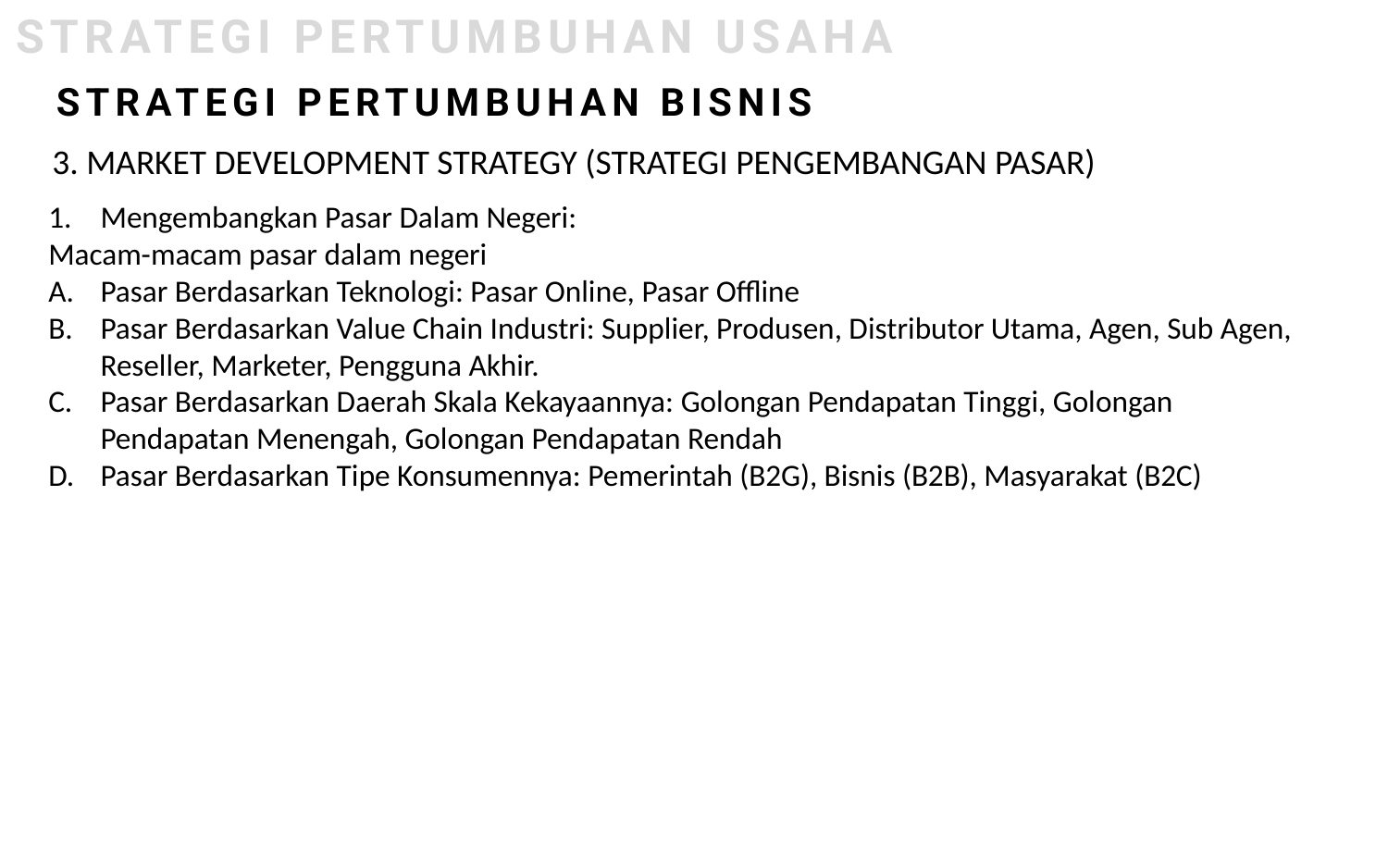

STRATEGI PERTUMBUHAN USAHA
STRATEGI PERTUMBUHAN BISNIS
3. MARKET DEVELOPMENT STRATEGY (STRATEGI PENGEMBANGAN PASAR)
Mengembangkan Pasar Dalam Negeri:
Macam-macam pasar dalam negeri
Pasar Berdasarkan Teknologi: Pasar Online, Pasar Offline
Pasar Berdasarkan Value Chain Industri: Supplier, Produsen, Distributor Utama, Agen, Sub Agen, Reseller, Marketer, Pengguna Akhir.
Pasar Berdasarkan Daerah Skala Kekayaannya: Golongan Pendapatan Tinggi, Golongan Pendapatan Menengah, Golongan Pendapatan Rendah
Pasar Berdasarkan Tipe Konsumennya: Pemerintah (B2G), Bisnis (B2B), Masyarakat (B2C)